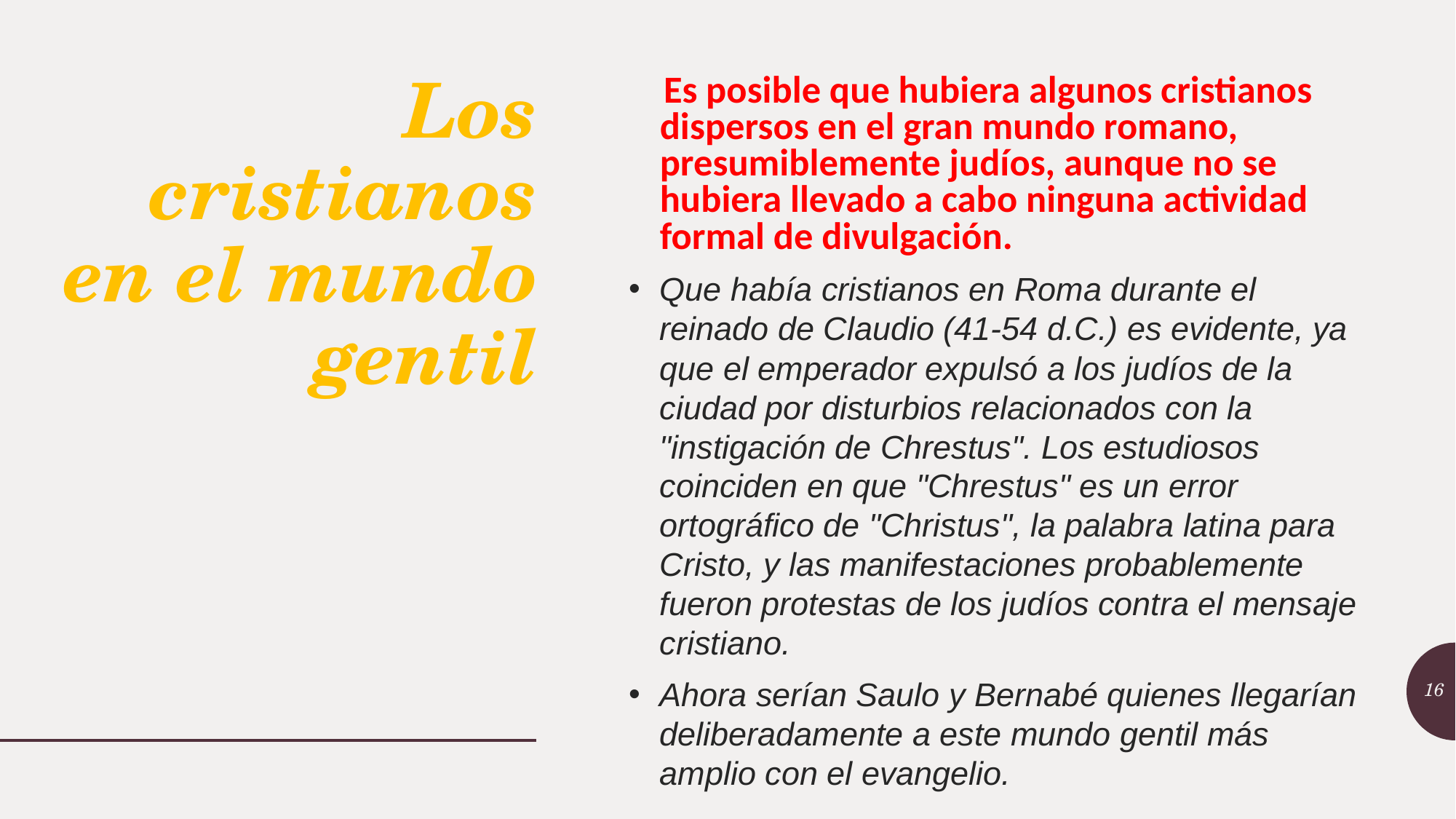

# Los cristianos en el mundo gentil

    Es posible que hubiera algunos cristianos dispersos en el gran mundo romano, presumiblemente judíos, aunque no se hubiera llevado a cabo ninguna actividad formal de divulgación.
Que había cristianos en Roma durante el reinado de Claudio (41-54 d.C.) es evidente, ya que el emperador expulsó a los judíos de la ciudad por disturbios relacionados con la "instigación de Chrestus". Los estudiosos coinciden en que "Chrestus" es un error ortográfico de "Christus", la palabra latina para Cristo, y las manifestaciones probablemente fueron protestas de los judíos contra el mensaje cristiano.
Ahora serían Saulo y Bernabé quienes llegarían deliberadamente a este mundo gentil más amplio con el evangelio.
16